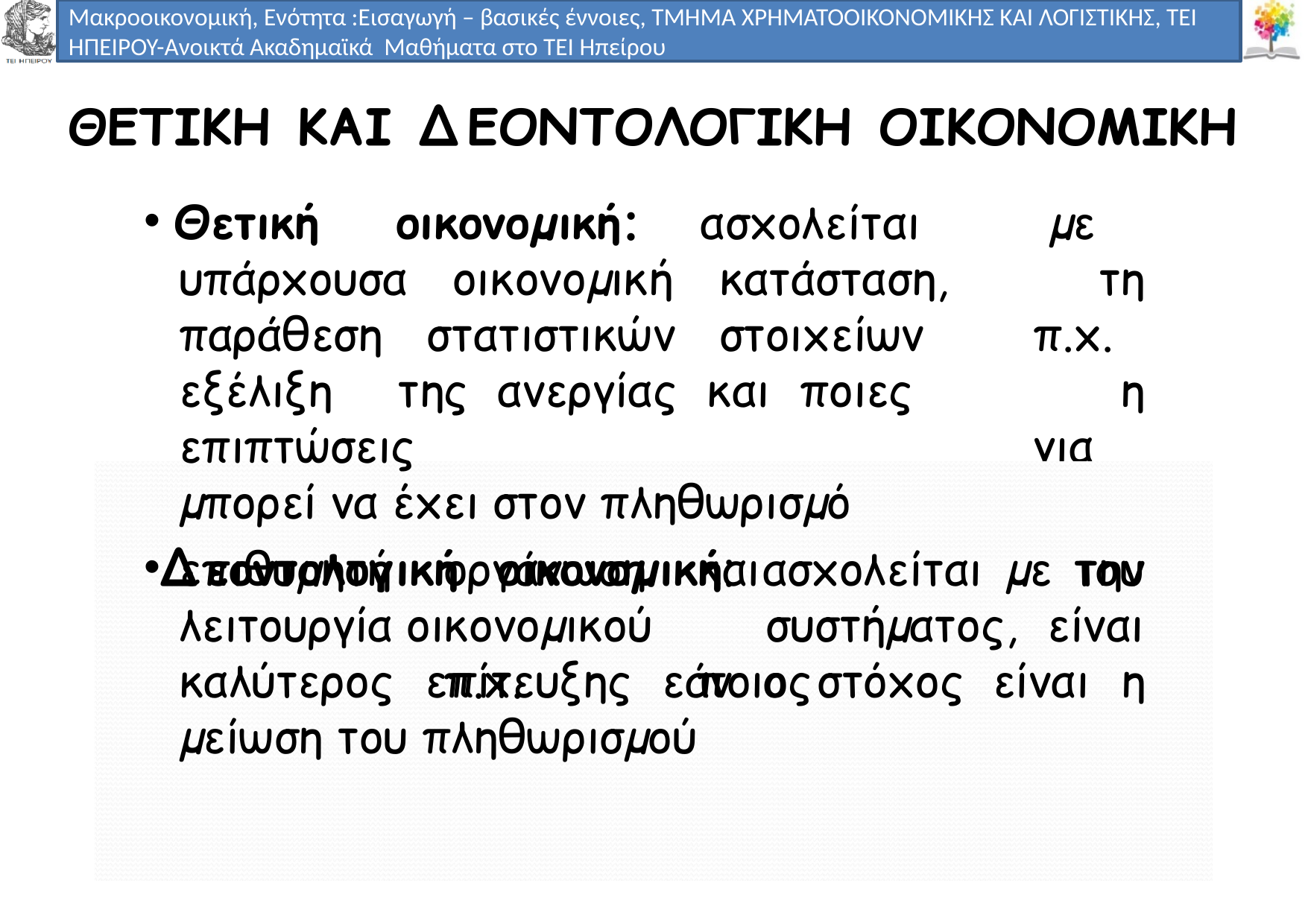

Μακροοικονομική, Ενότητα :Εισαγωγή – βασικές έννοιες, ΤΜΗΜΑ ΧΡΗΜΑΤΟΟΙΚΟΝΟΜΙΚΗΣ ΚΑΙ ΛΟΓΙΣΤΙΚΗΣ, ΤΕΙ ΗΠΕΙΡΟΥ-Ανοικτά Ακαδημαϊκά  Μαθήματα στο ΤΕΙ Ηπείρου
ΘΕΤΙΚΗ ΚΑΙ ΔΕΟΝΤΟΛΟΓΙΚΗ ΟΙΚΟΝΟΜΙΚΗ
 Θετική	οικονοµική:
ασχολείται κατάσταση, στοιχείων
µε		 τη π.χ.		η για	την
υπάρχουσα παράθεση
οικονοµική στατιστικών
εξέλιξη	της	ανεργίας	και	ποιες	επιπτώσεις
µπορεί να έχει στον πληθωρισµό
Δεοντολογική	οικονοµική:	ασχολείται	µε	την

επιθυµητή	οργάνωση	και		λειτουργία οικονοµικού		συστήµατος,	π.χ.	ποιος
του είναι
καλύτερος	επίτευξης	εάν	ο	στόχος
µείωση του πληθωρισµού
είναι	η